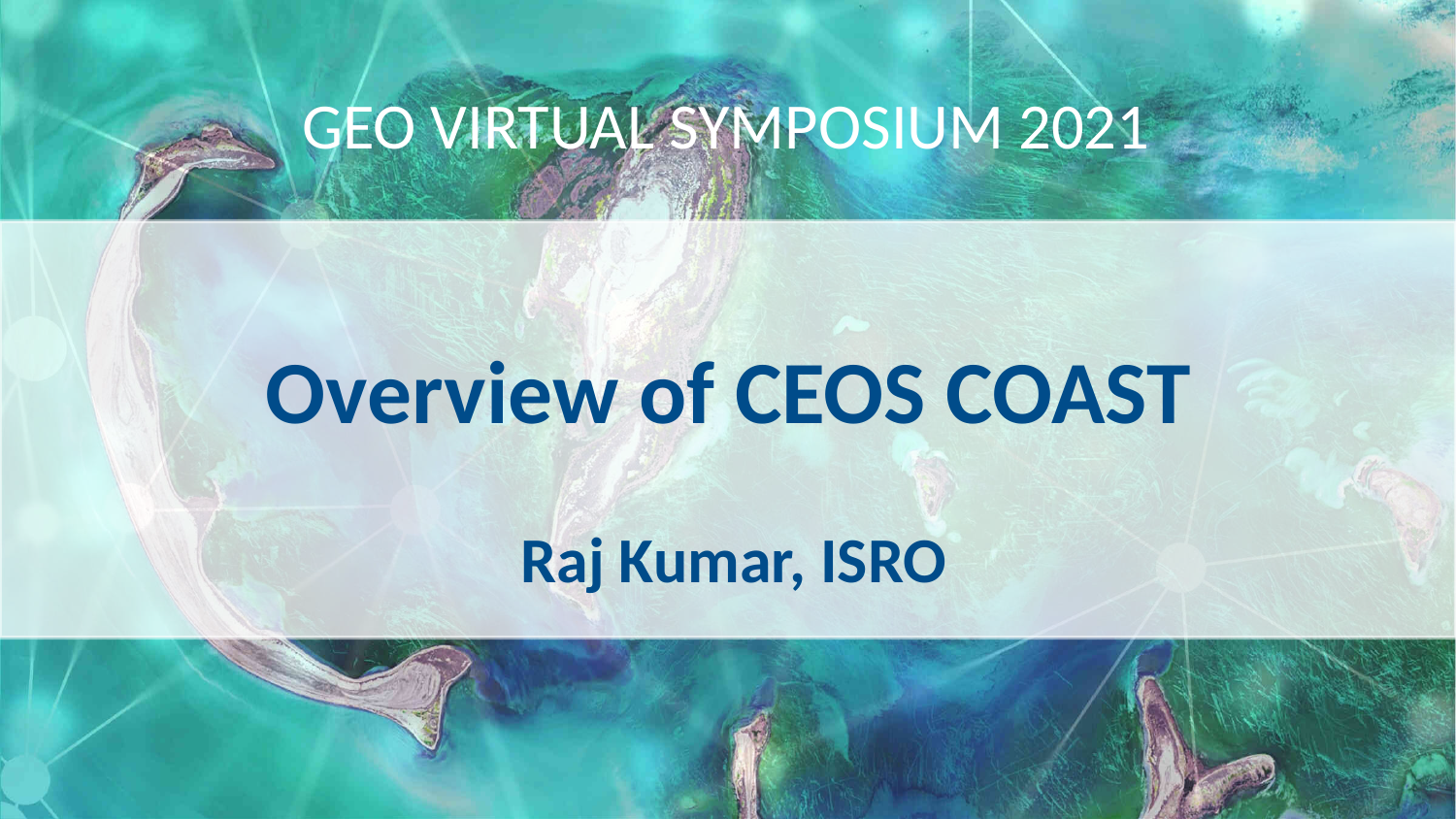

Overview of CEOS COAST
Raj Kumar, ISRO